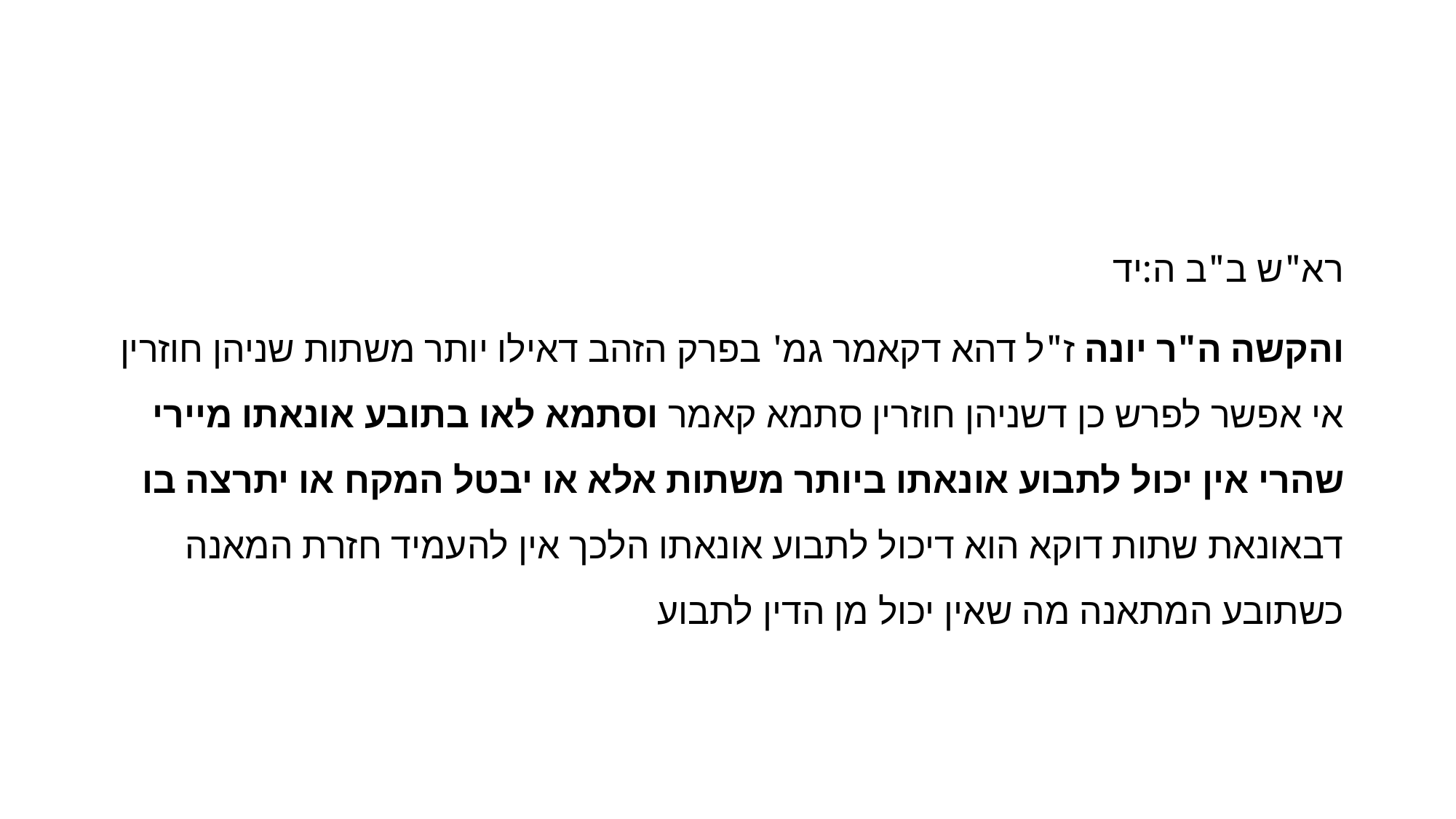

#
רא"ש ב"ב ה:יד
והקשה ה"ר יונה ז"ל דהא דקאמר גמ' בפרק הזהב דאילו יותר משתות שניהן חוזרין אי אפשר לפרש כן דשניהן חוזרין סתמא קאמר וסתמא לאו בתובע אונאתו מיירי שהרי אין יכול לתבוע אונאתו ביותר משתות אלא או יבטל המקח או יתרצה בו דבאונאת שתות דוקא הוא דיכול לתבוע אונאתו הלכך אין להעמיד חזרת המאנה כשתובע המתאנה מה שאין יכול מן הדין לתבוע